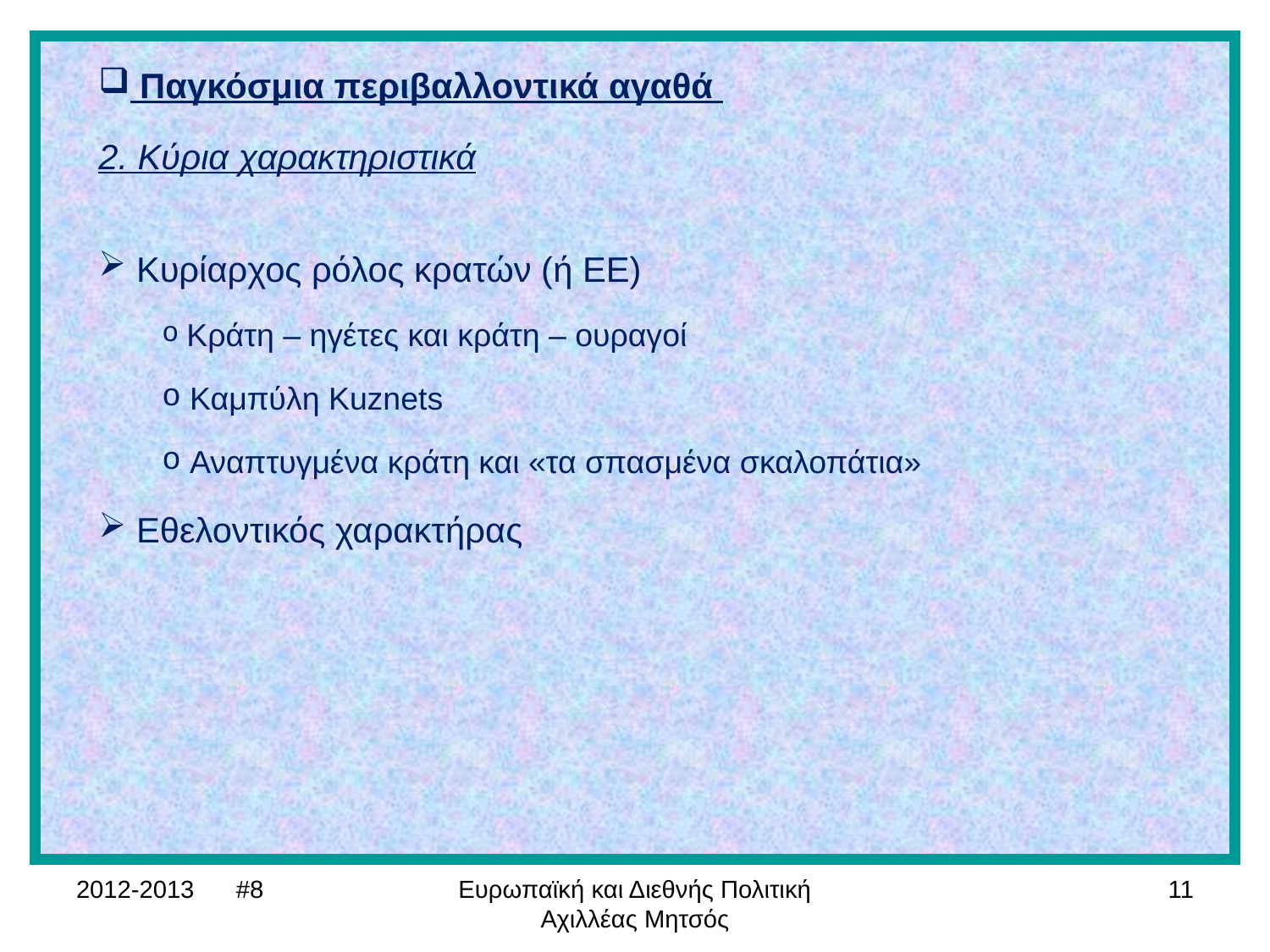

Παγκόσμια περιβαλλοντικά αγαθά
2. Κύρια χαρακτηριστικά

 Κυρίαρχος ρόλος κρατών (ή ΕΕ)
 Κράτη – ηγέτες και κράτη – ουραγοί
 Καμπύλη Kuznets
 Αναπτυγμένα κράτη και «τα σπασμένα σκαλοπάτια»
 Εθελοντικός χαρακτήρας

2012-2013      #8
Ευρωπαϊκή και Διεθνής Πολιτική Αχιλλέας Μητσός
11